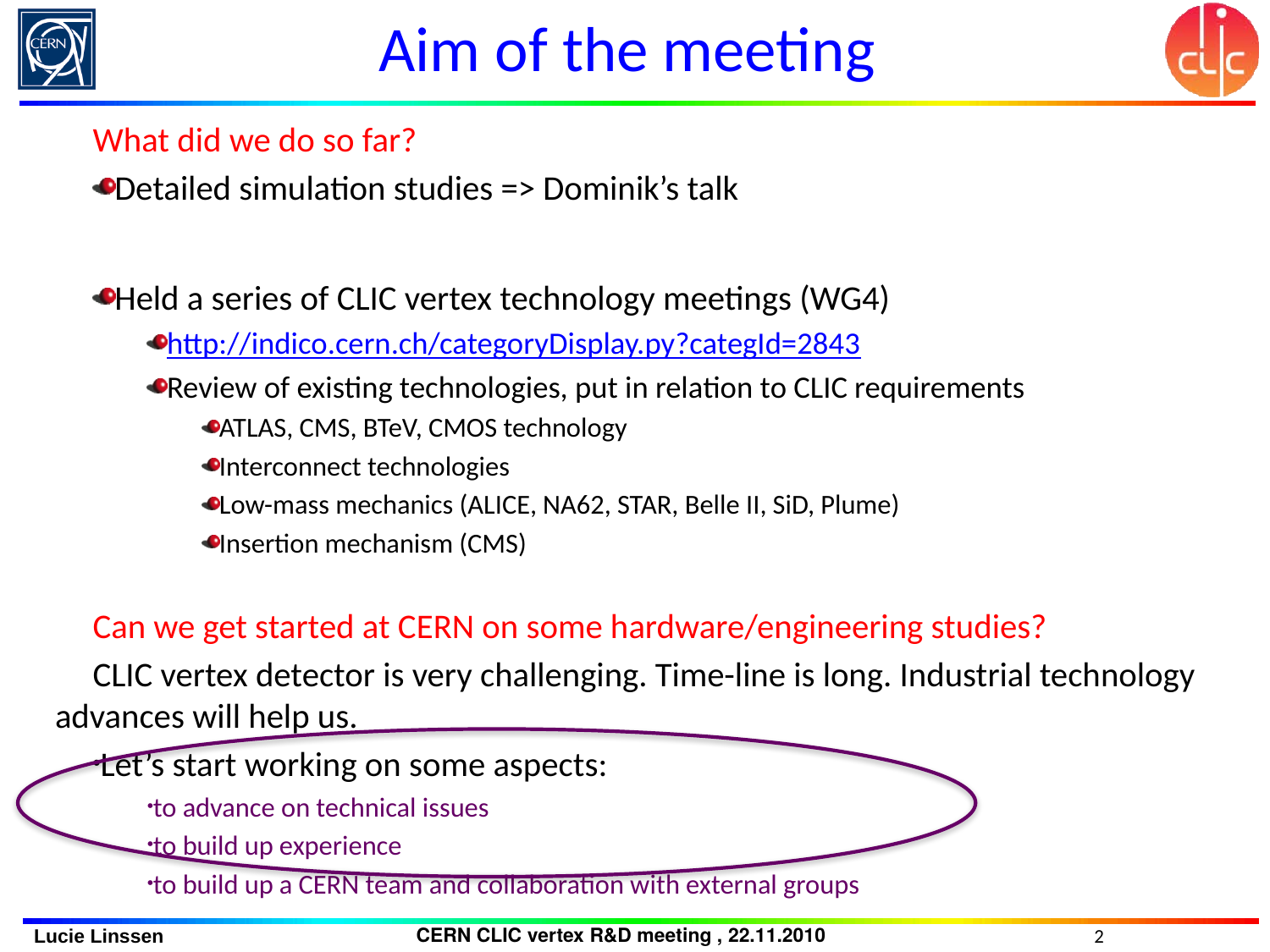

# Aim of the meeting
What did we do so far?
Detailed simulation studies => Dominik’s talk

Held a series of CLIC vertex technology meetings (WG4)
http://indico.cern.ch/categoryDisplay.py?categId=2843
Review of existing technologies, put in relation to CLIC requirements
ATLAS, CMS, BTeV, CMOS technology
Interconnect technologies
Low-mass mechanics (ALICE, NA62, STAR, Belle II, SiD, Plume)
Insertion mechanism (CMS)

Can we get started at CERN on some hardware/engineering studies?
CLIC vertex detector is very challenging. Time-line is long. Industrial technology advances will help us.
Let’s start working on some aspects:
to advance on technical issues
to build up experience
to build up a CERN team and collaboration with external groups